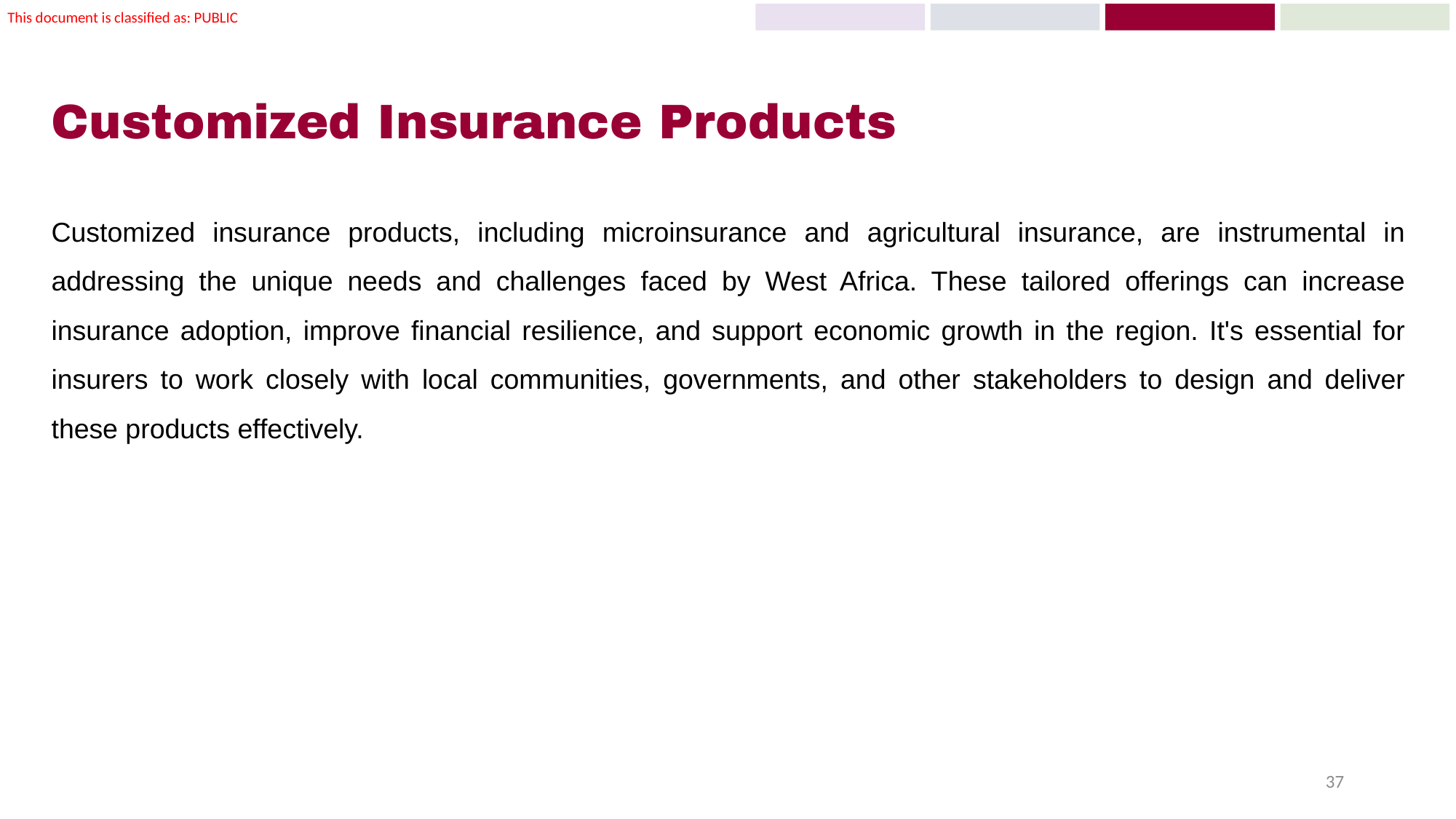

# Customized Insurance Products
Customized insurance products, including microinsurance and agricultural insurance, are instrumental in addressing the unique needs and challenges faced by West Africa. These tailored offerings can increase insurance adoption, improve financial resilience, and support economic growth in the region. It's essential for insurers to work closely with local communities, governments, and other stakeholders to design and deliver these products effectively.
37